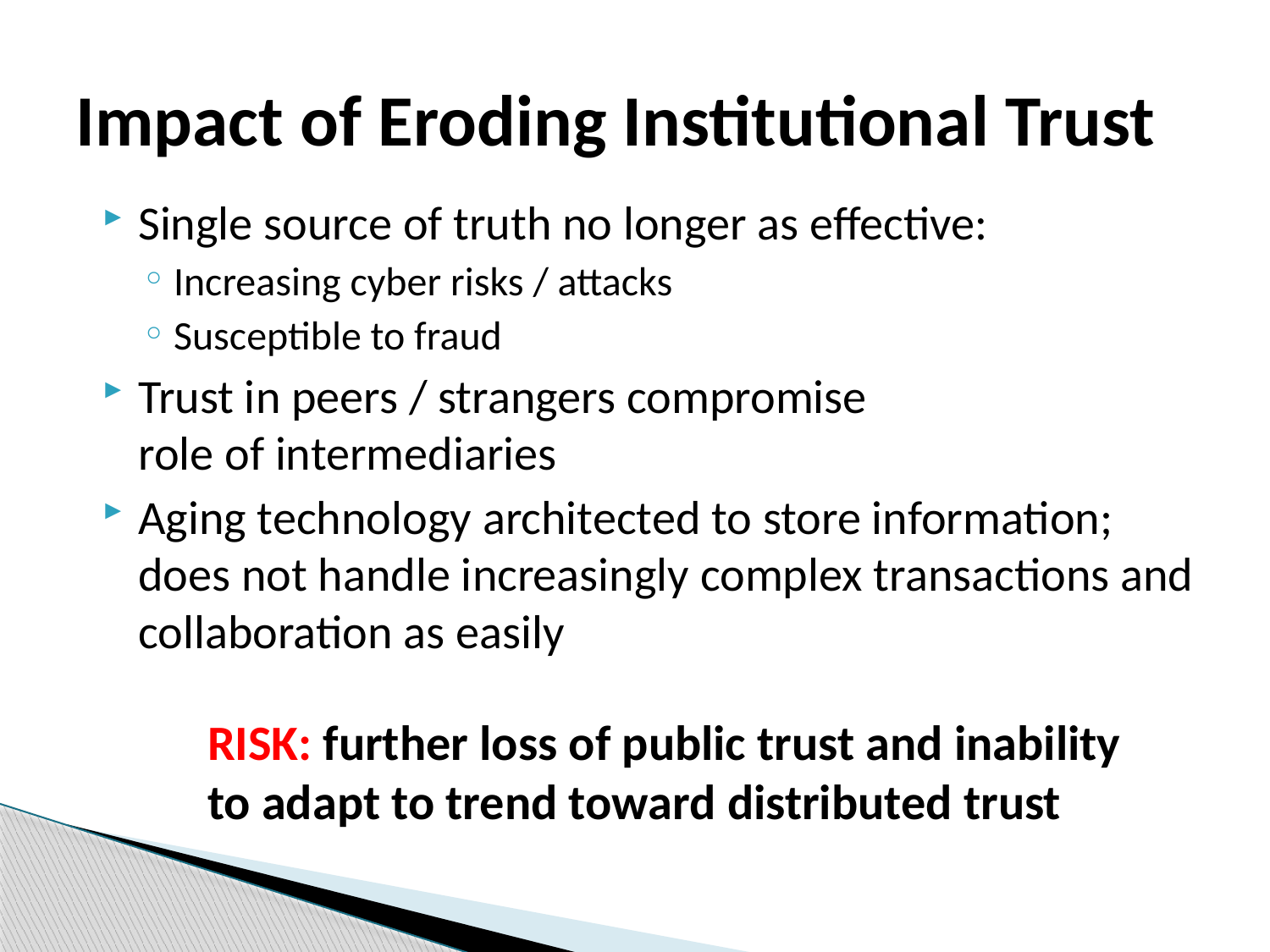

# Impact of Eroding Institutional Trust
Single source of truth no longer as effective:
Increasing cyber risks / attacks
Susceptible to fraud
Trust in peers / strangers compromise
role of intermediaries
Aging technology architected to store information; does not handle increasingly complex transactions and collaboration as easily
RISK: further loss of public trust and inability to adapt to trend toward distributed trust